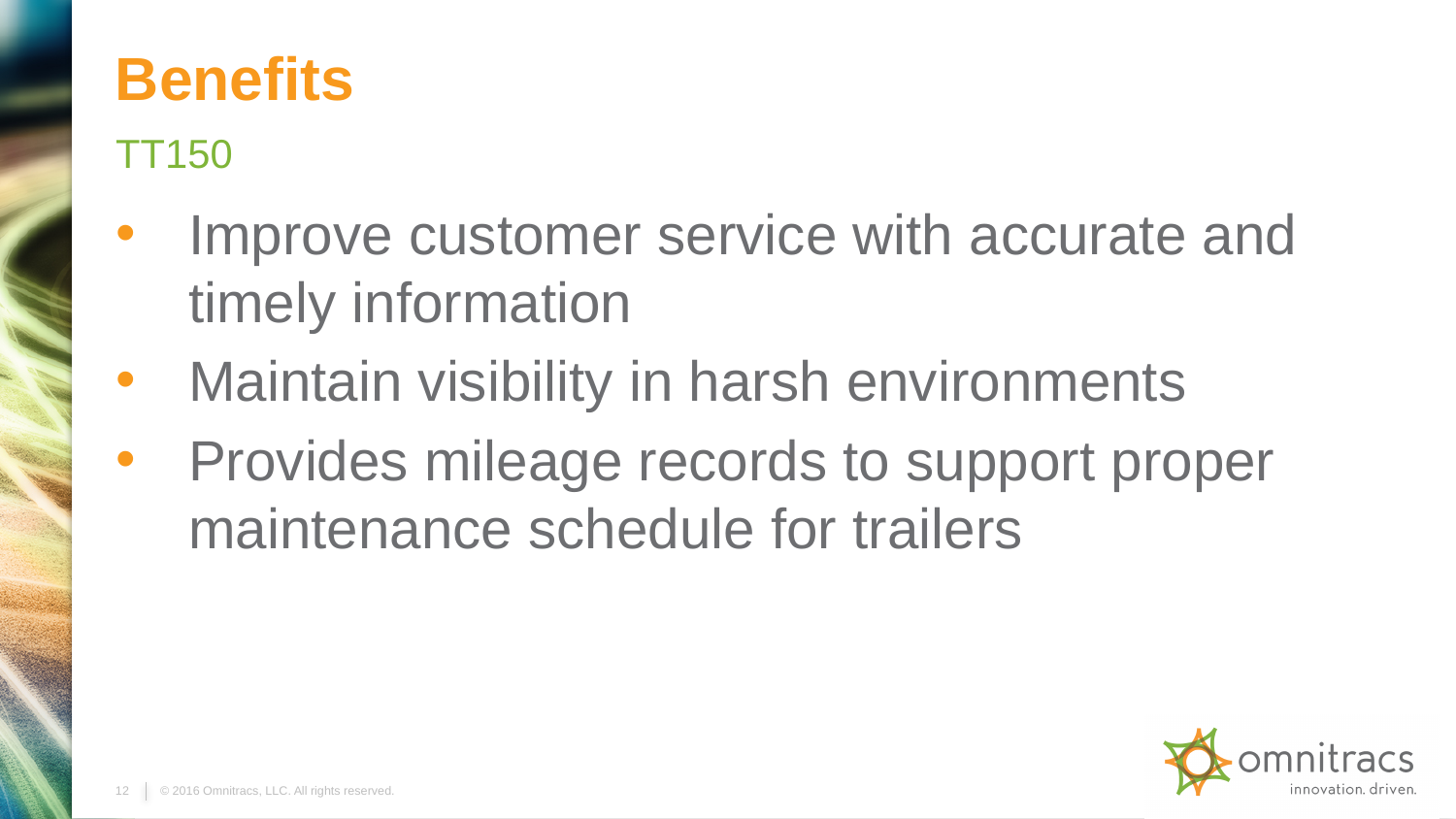

# Benefits
TT150
Improve customer service with accurate and timely information
Maintain visibility in harsh environments
Provides mileage records to support proper maintenance schedule for trailers